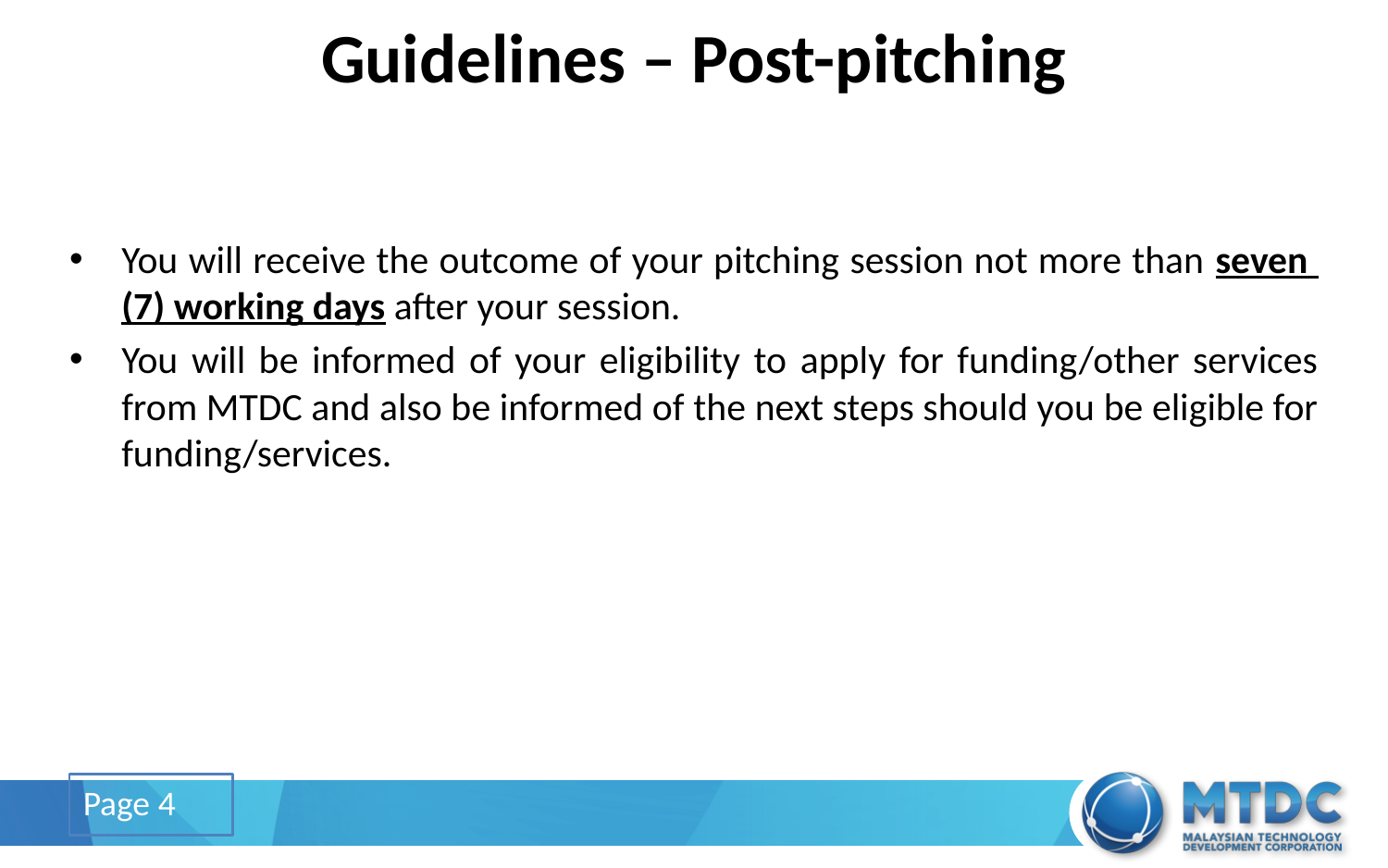

# Guidelines – Post-pitching

You will receive the outcome of your pitching session not more than seven  (7) working days after your session.
You will be informed of your eligibility to apply for funding/other services from MTDC and also be informed of the next steps should you be eligible for funding/services.